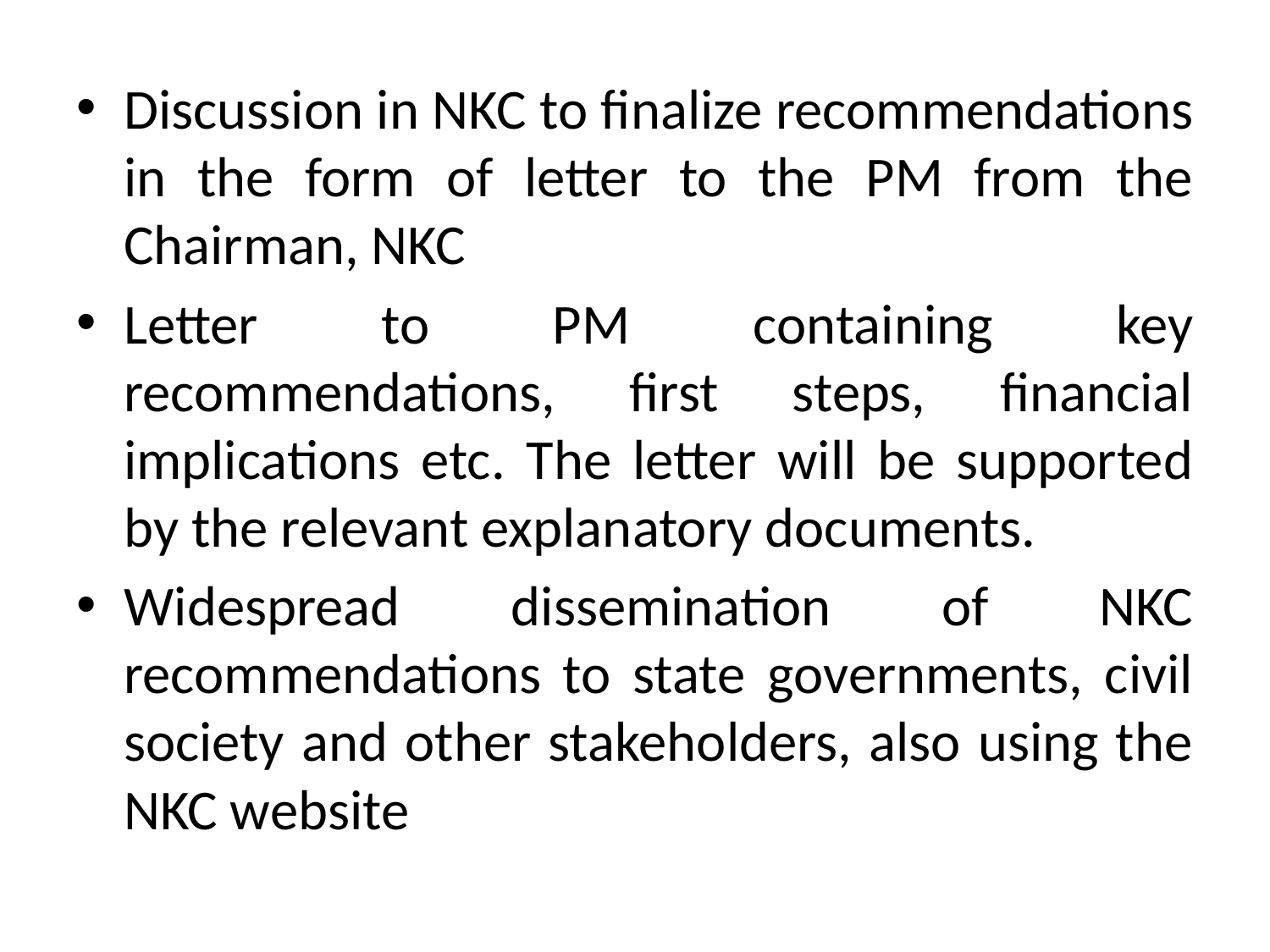

Discussion in NKC to finalize recommendations in the form of letter to the PM from the Chairman, NKC
Letter to PM containing key recommendations, first steps, financial implications etc. The letter will be supported by the relevant explanatory documents.
Widespread dissemination of NKC recommendations to state governments, civil society and other stakeholders, also using the NKC website